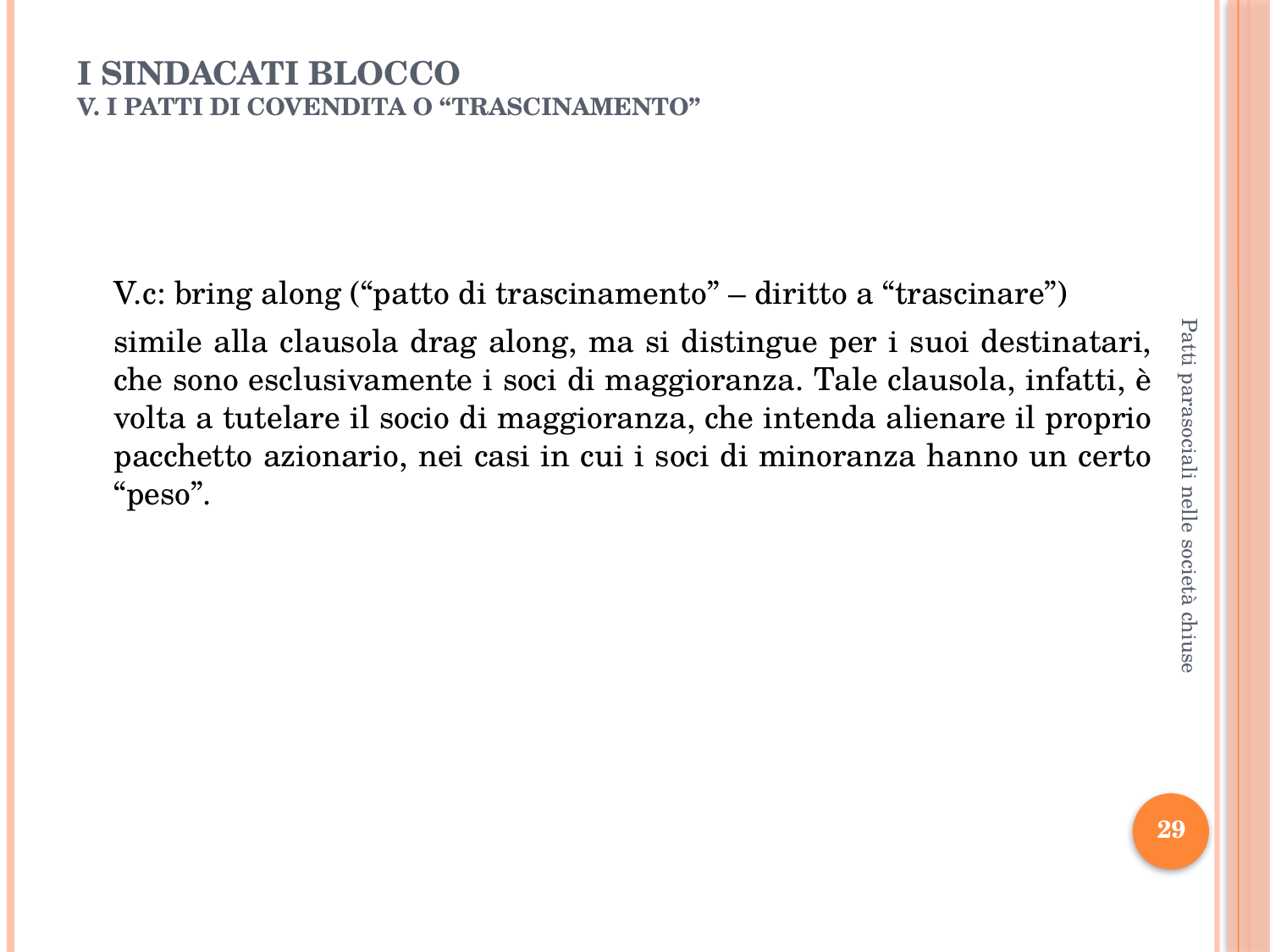

# I sindacati blocco V. I patti di covendita o “trascinamento”
	V.c: bring along (“patto di trascinamento” – diritto a “trascinare”)
	simile alla clausola drag along, ma si distingue per i suoi destinatari, che sono esclusivamente i soci di maggioranza. Tale clausola, infatti, è volta a tutelare il socio di maggioranza, che intenda alienare il proprio pacchetto azionario, nei casi in cui i soci di minoranza hanno un certo “peso”.

Patti parasociali nelle società chiuse
29